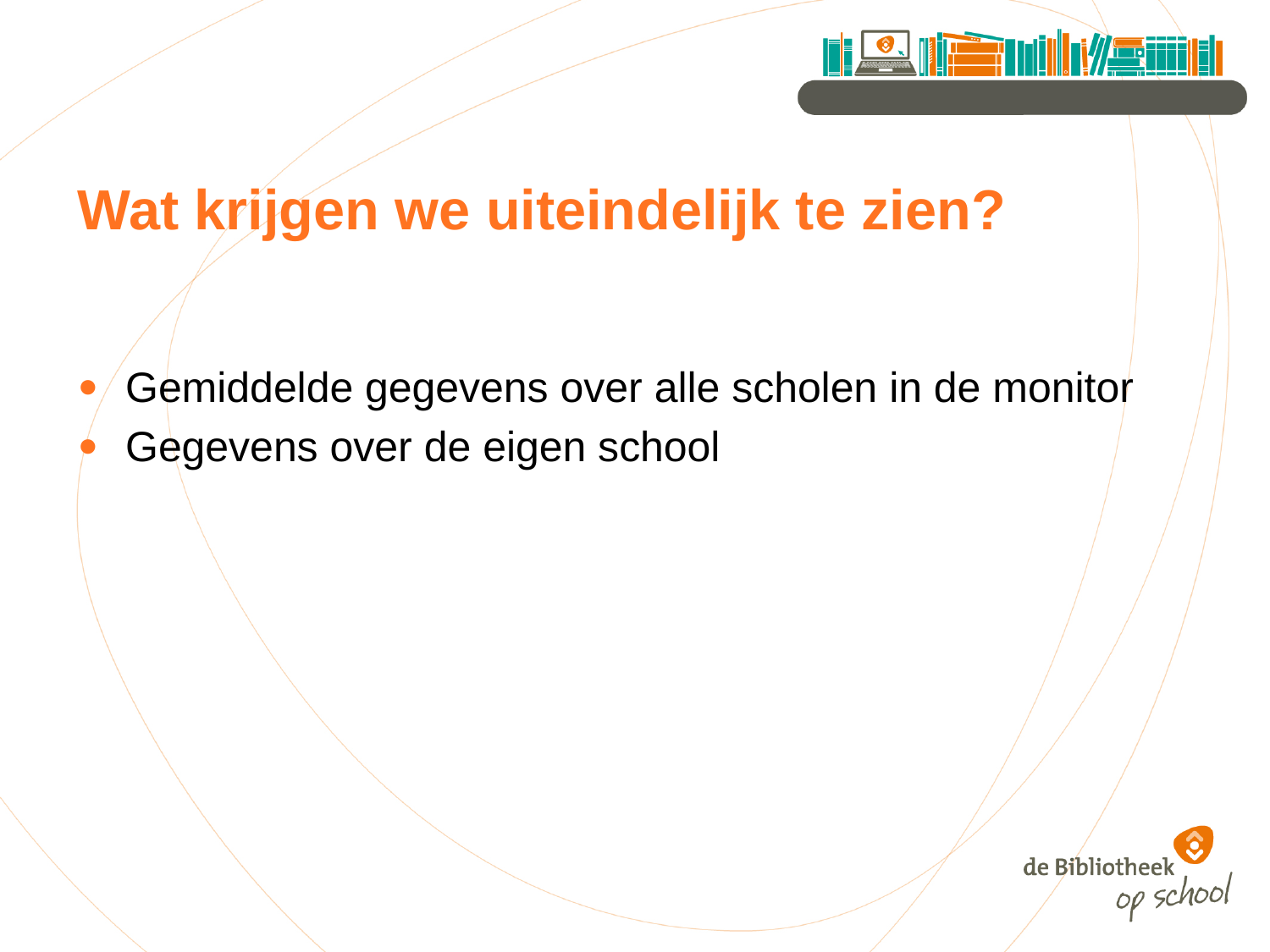

# Wat krijgen we uiteindelijk te zien?

Gemiddelde gegevens over alle scholen in de monitor
Gegevens over de eigen school